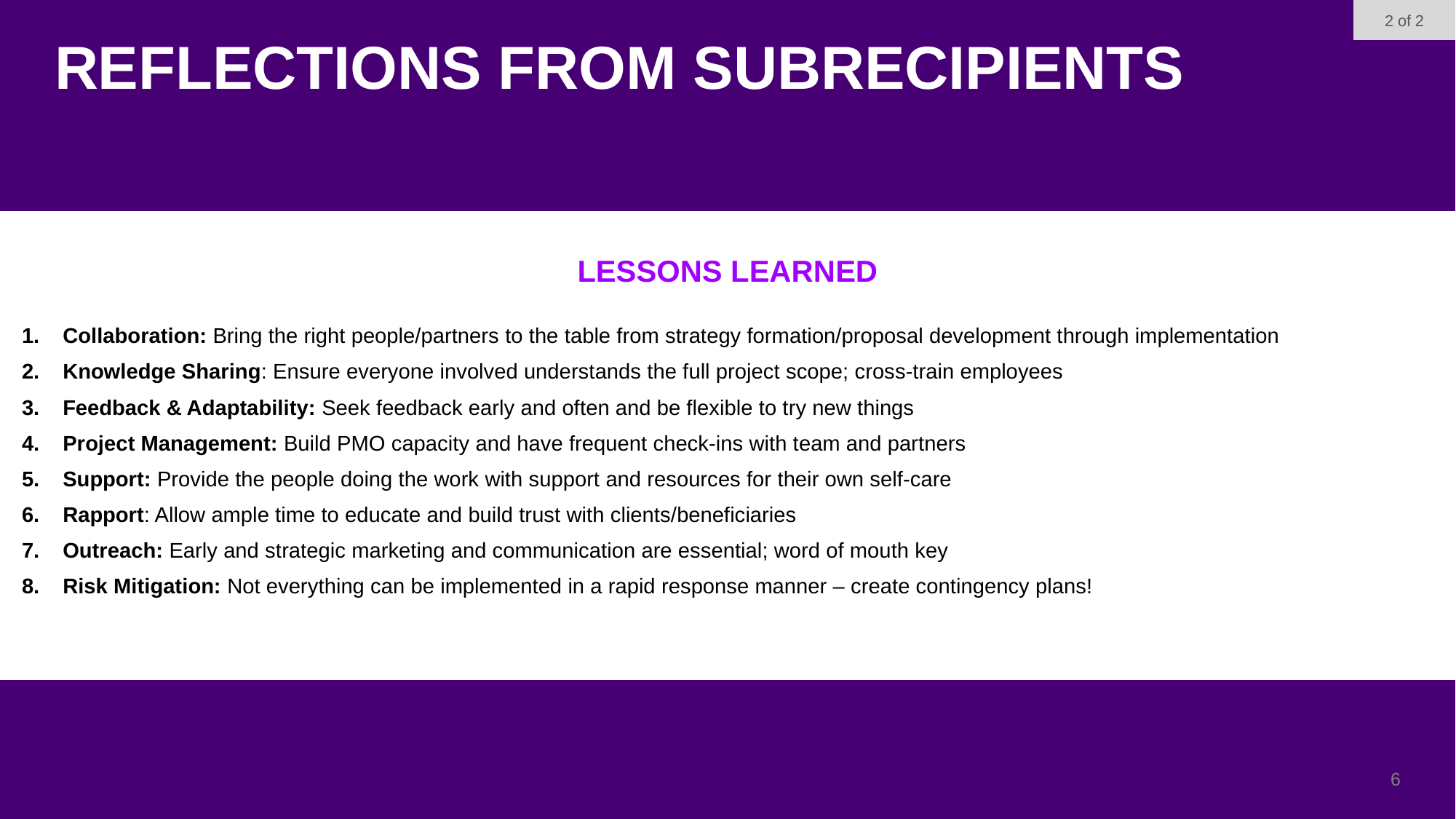

2 of 2
Reflections from subrecipients
| LESSONS LEARNED Collaboration: Bring the right people/partners to the table from strategy formation/proposal development through implementation Knowledge Sharing: Ensure everyone involved understands the full project scope; cross-train employees Feedback & Adaptability: Seek feedback early and often and be flexible to try new things Project Management: Build PMO capacity and have frequent check-ins with team and partners Support: Provide the people doing the work with support and resources for their own self-care Rapport: Allow ample time to educate and build trust with clients/beneficiaries Outreach: Early and strategic marketing and communication are essential; word of mouth key Risk Mitigation: Not everything can be implemented in a rapid response manner – create contingency plans! |
| --- |
6